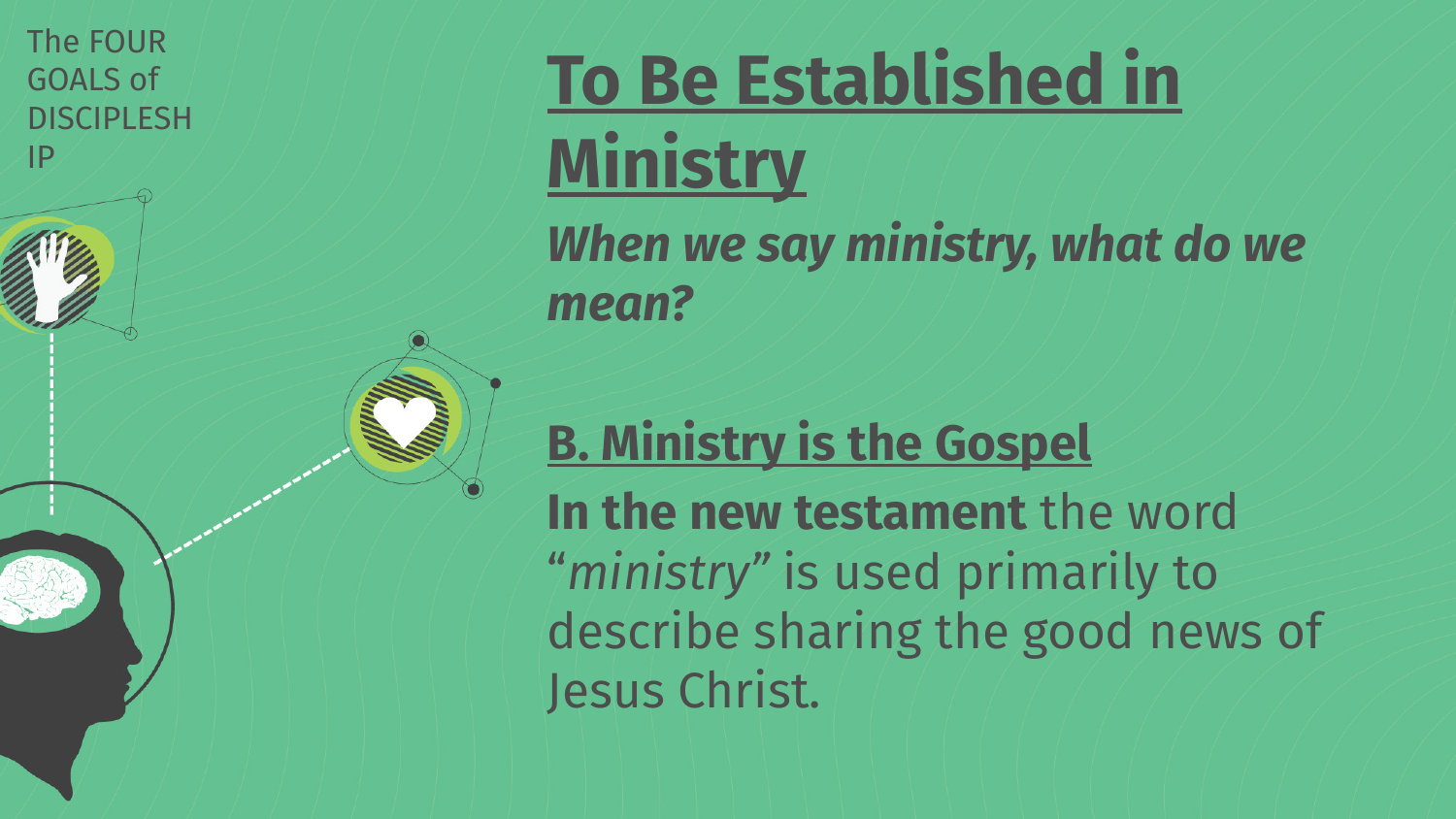

# The FOUR GOALS of DISCIPLESHIP
To Be Established in Ministry
When we say ministry, what do we mean?

B. Ministry is the Gospel
In the new testament the word “ministry” is used primarily to describe sharing the good news of Jesus Christ.